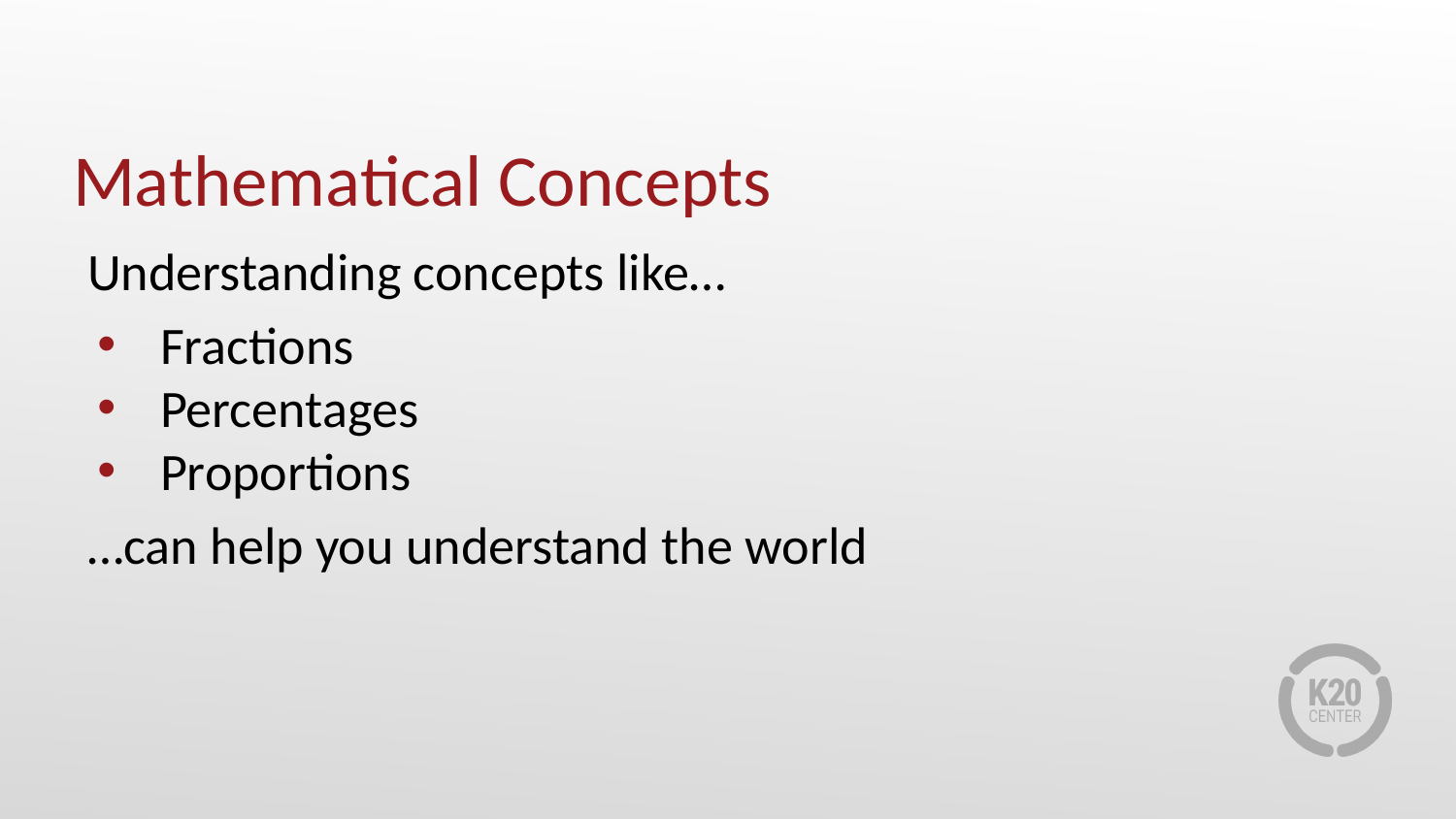

# Mathematical Concepts
Understanding concepts like…
Fractions
Percentages
Proportions
…can help you understand the world